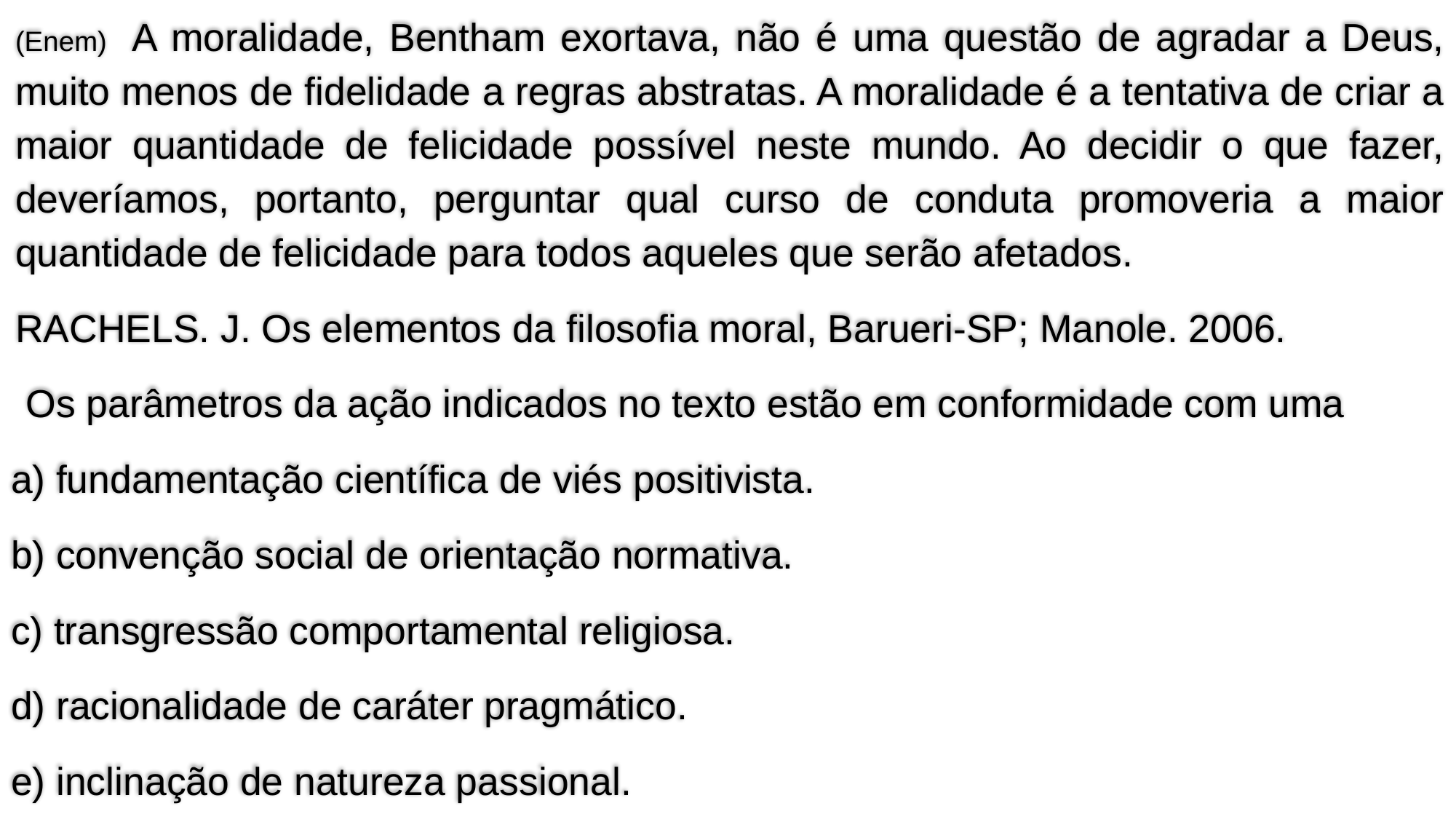

(Enem)  A moralidade, Bentham exortava, não é uma questão de agradar a Deus, muito menos de fidelidade a regras abstratas. A moralidade é a tentativa de criar a maior quantidade de felicidade possível neste mundo. Ao decidir o que fazer, deveríamos, portanto, perguntar qual curso de conduta promoveria a maior quantidade de felicidade para todos aqueles que serão afetados.
RACHELS. J. Os elementos da filosofia moral, Barueri-SP; Manole. 2006.
 Os parâmetros da ação indicados no texto estão em conformidade com uma
a) fundamentação científica de viés positivista.
b) convenção social de orientação normativa.
c) transgressão comportamental religiosa.
d) racionalidade de caráter pragmático.
e) inclinação de natureza passional.